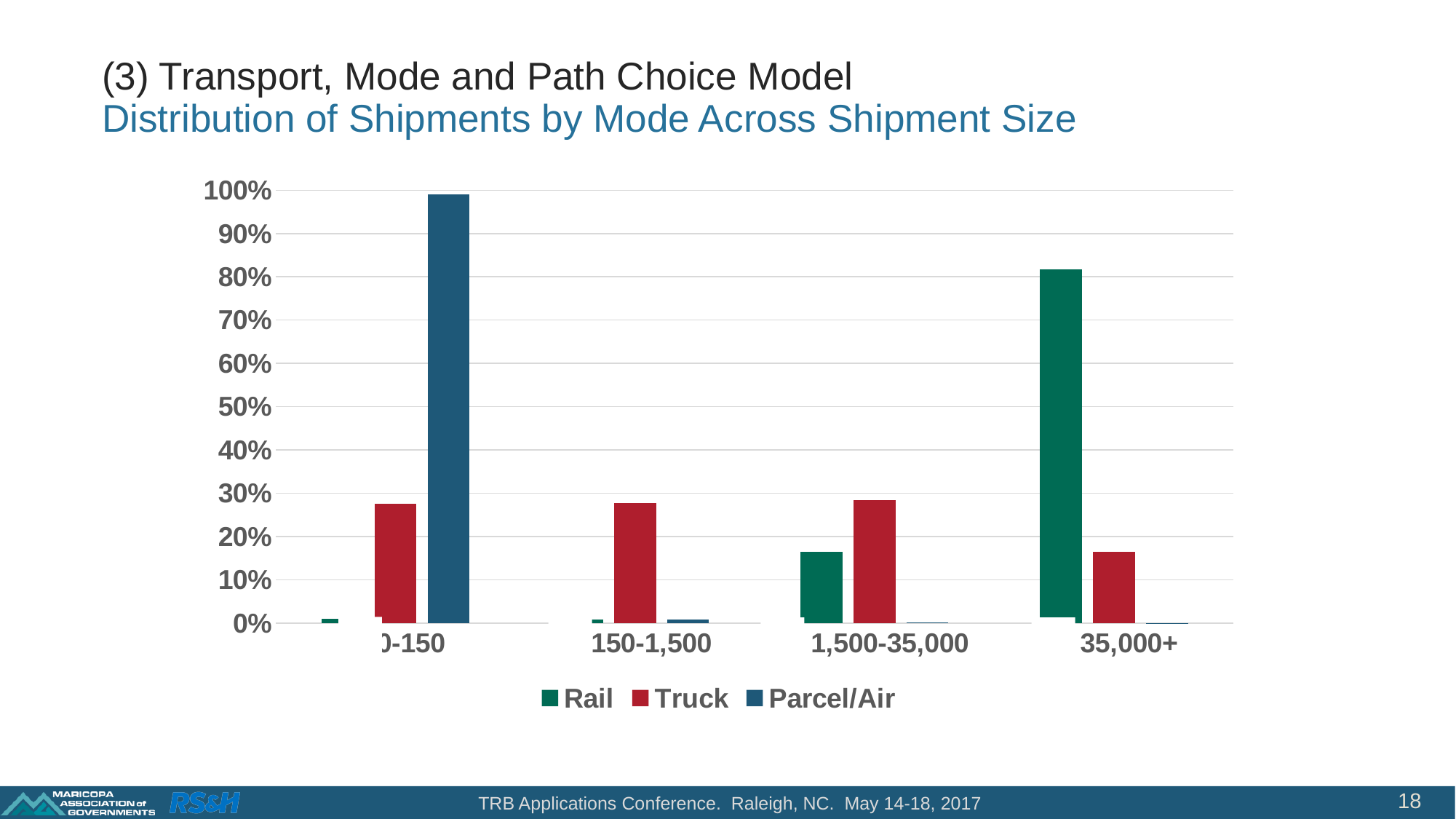

(3) Transport, Mode and Path Choice Model
Distribution of Shipments by Mode Across Shipment Size

### Chart

| Category | Rail | Truck | Parcel/Air |
|---|---|---|---|
| a. 0-150 | 0.0105740181268882 | 0.275045423219097 | 0.989613199891804 |
| b. 150-1,500 | 0.00755287009063444 | 0.277003320593948 | 0.00908845009467135 |
| c. 1,500-35,000 | 0.164652567975831 | 0.283957772069419 | 0.00127130105490939 |
| e. 35,000+ | 0.817220543806646 | 0.163993484117537 | 2.70489586150933e-05 |

18
TRB Applications Conference.  Raleigh, NC.  May 14-18, 2017